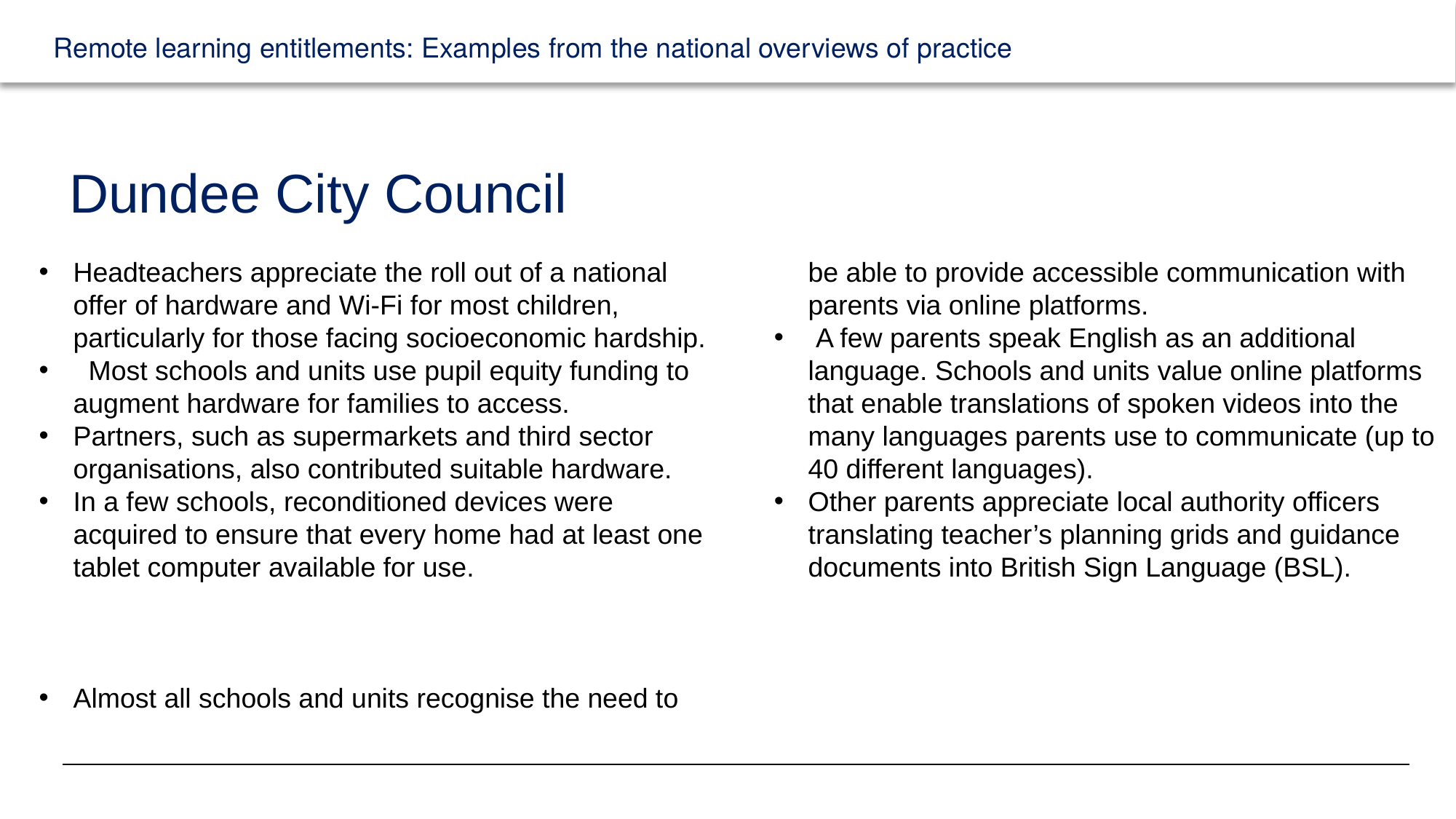

# Dundee City Council
Headteachers appreciate the roll out of a national offer of hardware and Wi-Fi for most children, particularly for those facing socioeconomic hardship.
  Most schools and units use pupil equity funding to augment hardware for families to access.
Partners, such as supermarkets and third sector organisations, also contributed suitable hardware.
In a few schools, reconditioned devices were acquired to ensure that every home had at least one tablet computer available for use.

Almost all schools and units recognise the need to be able to provide accessible communication with parents via online platforms.
 A few parents speak English as an additional language. Schools and units value online platforms that enable translations of spoken videos into the many languages parents use to communicate (up to 40 different languages).
Other parents appreciate local authority officers translating teacher’s planning grids and guidance documents into British Sign Language (BSL).